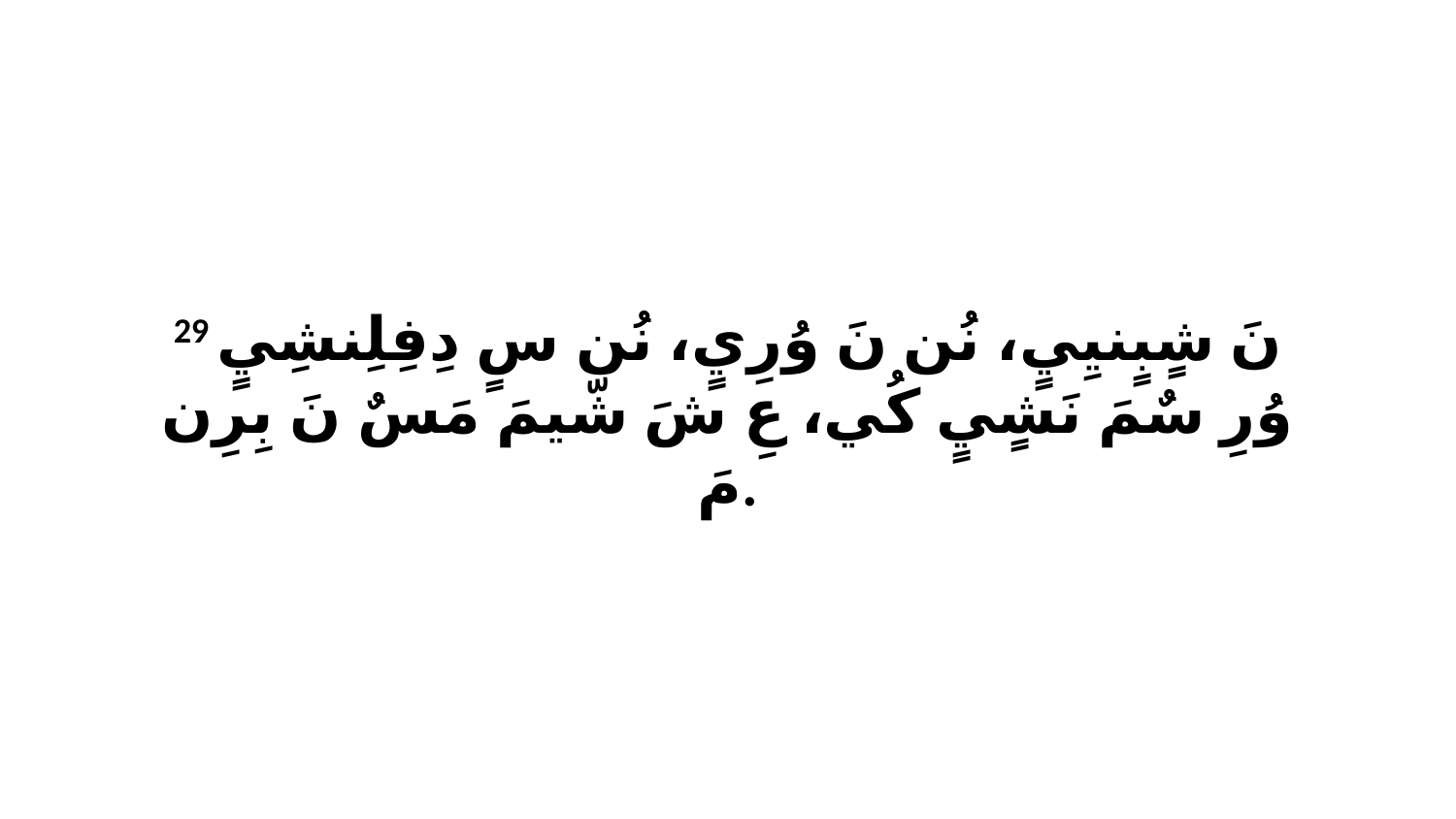

29 نَ شٍبٍنيِيٍ، نُن نَ وُرِيٍ، نُن سٍ دِفِلِنشِيٍ وُرِ سٌمَ نَشٍيٍ كُي، عِ شَ شّيمَ مَسٌ نَ بِرِن مَ.